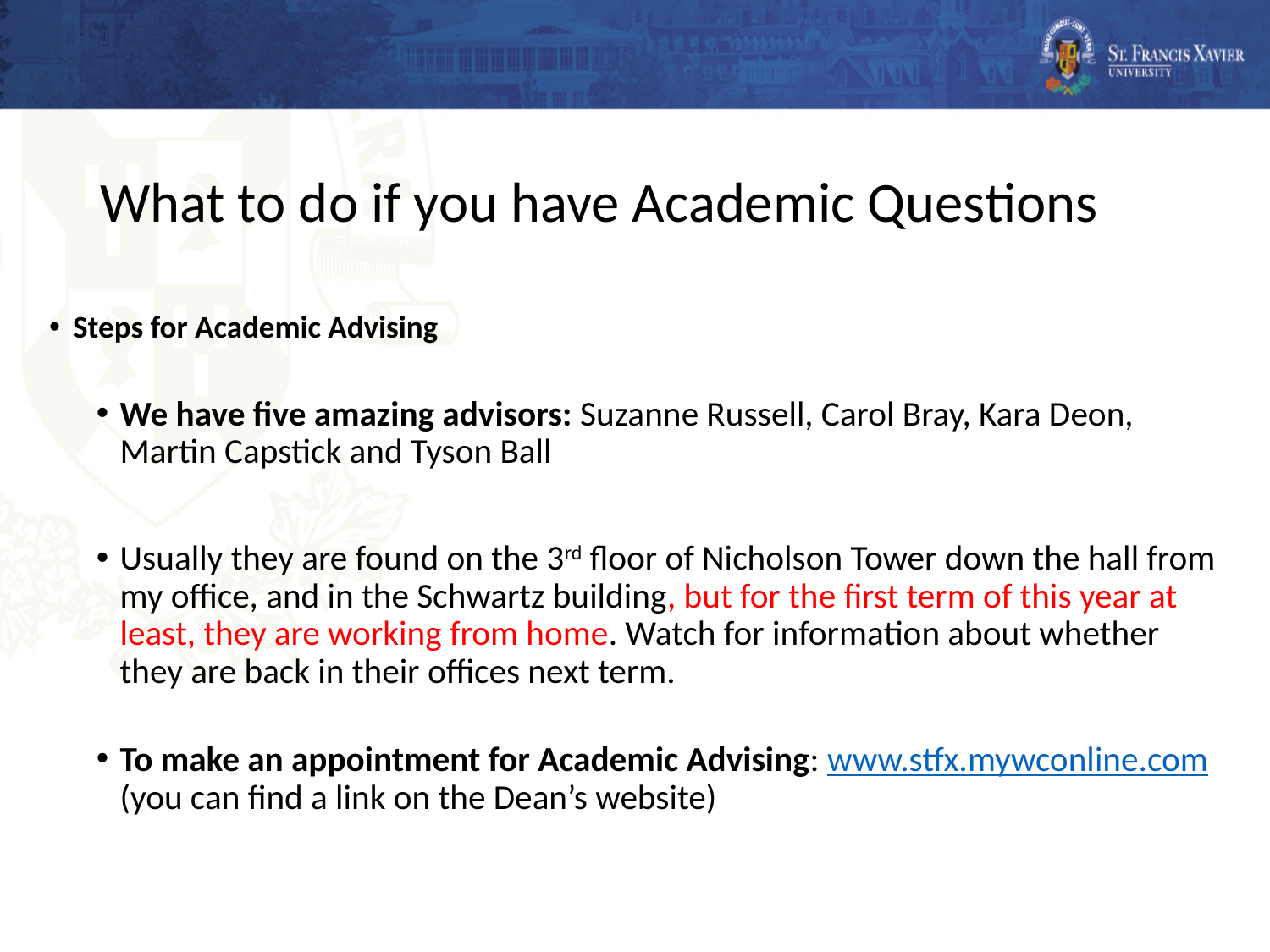

# What to do if you have Academic Questions
Steps for Academic Advising

We have five amazing advisors: Suzanne Russell, Carol Bray, Kara Deon, Martin Capstick and Tyson Ball

Usually they are found on the 3rd floor of Nicholson Tower down the hall from my office, and in the Schwartz building, but for the first term of this year at least, they are working from home. Watch for information about whether they are back in their offices next term.

To make an appointment for Academic Advising: www.stfx.mywconline.com
(you can find a link on the Dean’s website)